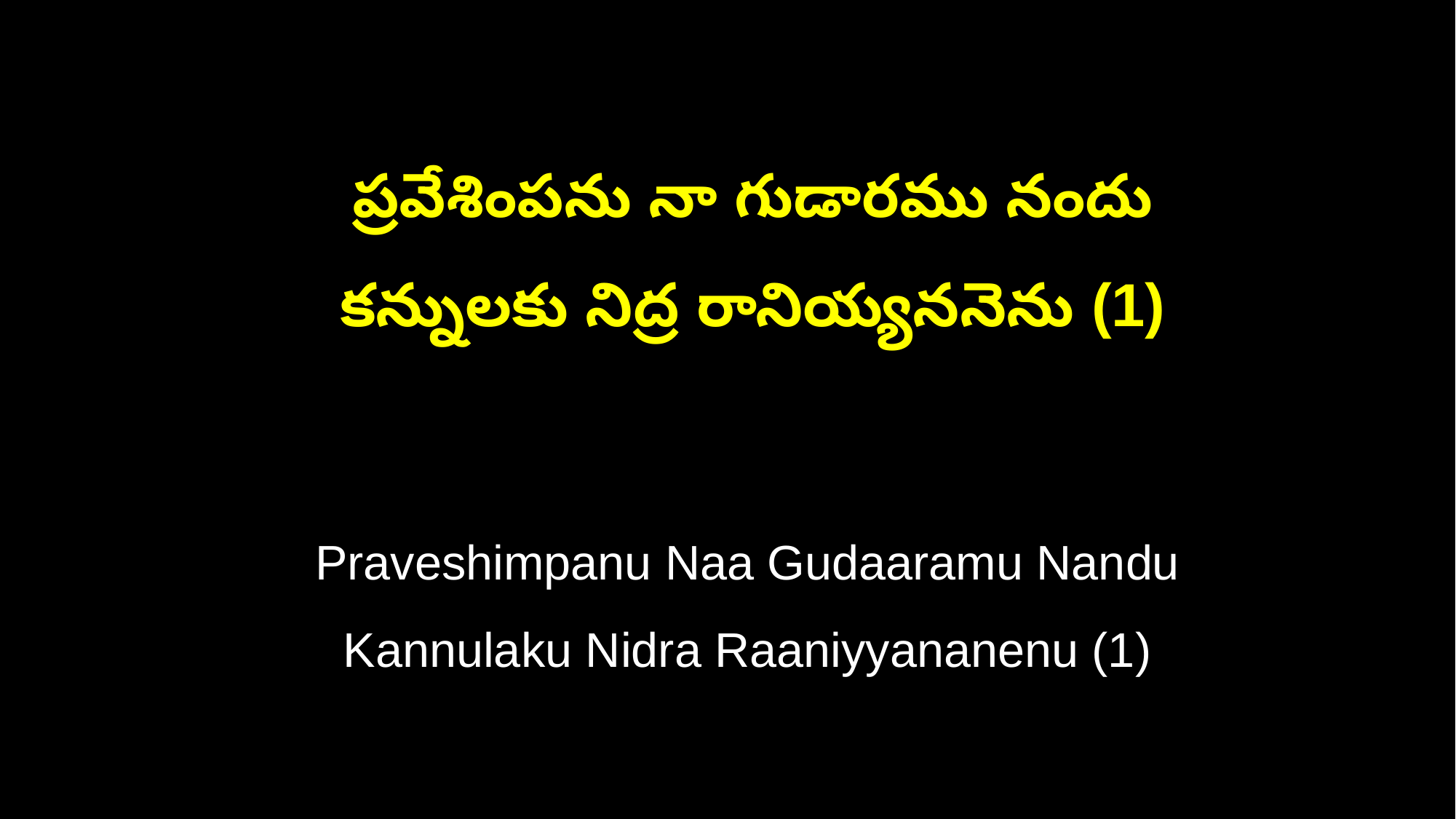

ప్రవేశింపను నా గుడారము నందు
   కన్నులకు నిద్ర రానియ్యననెను (1)
   Praveshimpanu Naa Gudaaramu Nandu
   Kannulaku Nidra Raaniyyananenu (1)